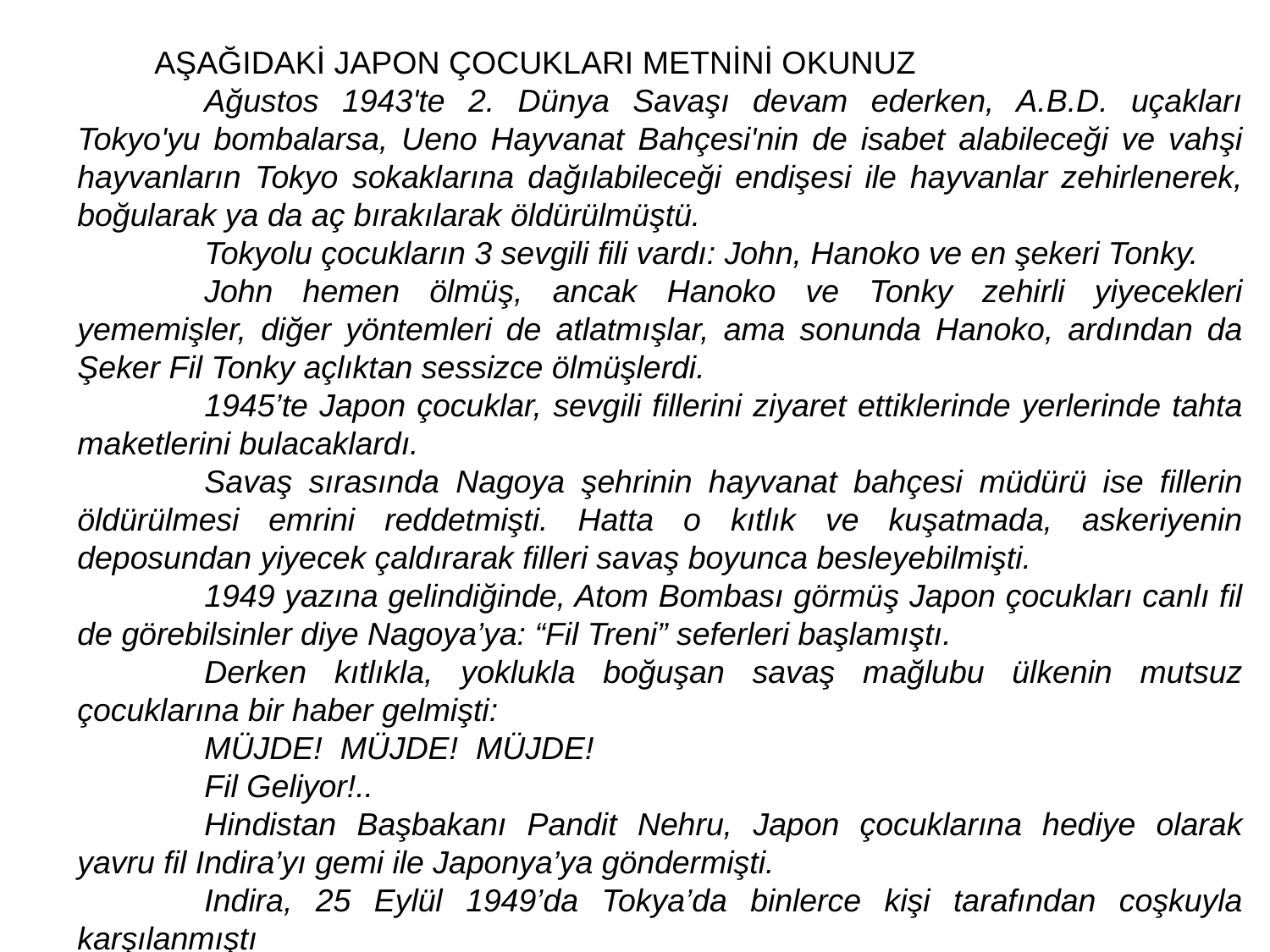

AŞAĞIDAKİ JAPON ÇOCUKLARI METNİNİ OKUNUZ
	Ağustos 1943'te 2. Dünya Savaşı devam ederken, A.B.D. uçakları Tokyo'yu bombalarsa, Ueno Hayvanat Bahçesi'nin de isabet alabileceği ve vahşi hayvanların Tokyo sokaklarına dağılabileceği endişesi ile hayvanlar zehirlenerek, boğularak ya da aç bırakılarak öldürülmüştü.
 	Tokyolu çocukların 3 sevgili fili vardı: John, Hanoko ve en şekeri Tonky.
 	John hemen ölmüş, ancak Hanoko ve Tonky zehirli yiyecekleri yememişler, diğer yöntemleri de atlatmışlar, ama sonunda Hanoko, ardından da Şeker Fil Tonky açlıktan sessizce ölmüşlerdi.
 	1945’te Japon çocuklar, sevgili fillerini ziyaret ettiklerinde yerlerinde tahta maketlerini bulacaklardı.
 	Savaş sırasında Nagoya şehrinin hayvanat bahçesi müdürü ise fillerin öldürülmesi emrini reddetmişti. Hatta o kıtlık ve kuşatmada, askeriyenin deposundan yiyecek çaldırarak filleri savaş boyunca besleyebilmişti.
 	1949 yazına gelindiğinde, Atom Bombası görmüş Japon çocukları canlı fil de görebilsinler diye Nagoya’ya: “Fil Treni” seferleri başlamıştı.
 	Derken kıtlıkla, yoklukla boğuşan savaş mağlubu ülkenin mutsuz çocuklarına bir haber gelmişti:
	MÜJDE!  MÜJDE!  MÜJDE!
	Fil Geliyor!..
 	Hindistan Başbakanı Pandit Nehru, Japon çocuklarına hediye olarak yavru fil Indira’yı gemi ile Japonya’ya göndermişti.
 	Indira, 25 Eylül 1949’da Tokya’da binlerce kişi tarafından coşkuyla karşılanmıştı
 ve bizim masalımız başlamıştı..